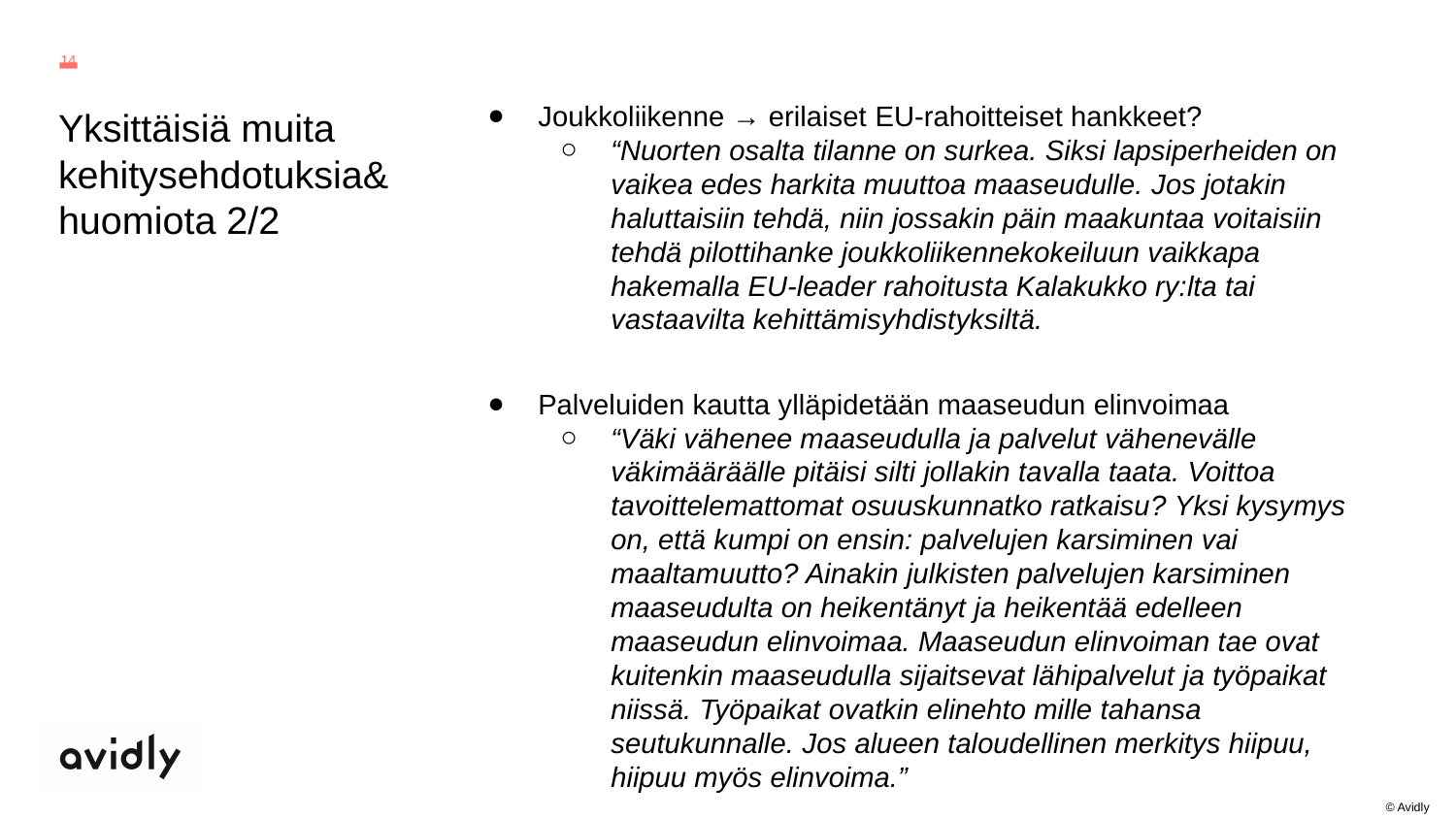

14
Joukkoliikenne → erilaiset EU-rahoitteiset hankkeet?
“Nuorten osalta tilanne on surkea. Siksi lapsiperheiden on vaikea edes harkita muuttoa maaseudulle. Jos jotakin haluttaisiin tehdä, niin jossakin päin maakuntaa voitaisiin tehdä pilottihanke joukkoliikennekokeiluun vaikkapa hakemalla EU-leader rahoitusta Kalakukko ry:lta tai vastaavilta kehittämisyhdistyksiltä.

Palveluiden kautta ylläpidetään maaseudun elinvoimaa
“Väki vähenee maaseudulla ja palvelut vähenevälle väkimääräälle pitäisi silti jollakin tavalla taata. Voittoa tavoittelemattomat osuuskunnatko ratkaisu? Yksi kysymys on, että kumpi on ensin: palvelujen karsiminen vai maaltamuutto? Ainakin julkisten palvelujen karsiminen maaseudulta on heikentänyt ja heikentää edelleen maaseudun elinvoimaa. Maaseudun elinvoiman tae ovat kuitenkin maaseudulla sijaitsevat lähipalvelut ja työpaikat niissä. Työpaikat ovatkin elinehto mille tahansa seutukunnalle. Jos alueen taloudellinen merkitys hiipuu, hiipuu myös elinvoima.”
# Yksittäisiä muita kehitysehdotuksia& huomiota 2/2